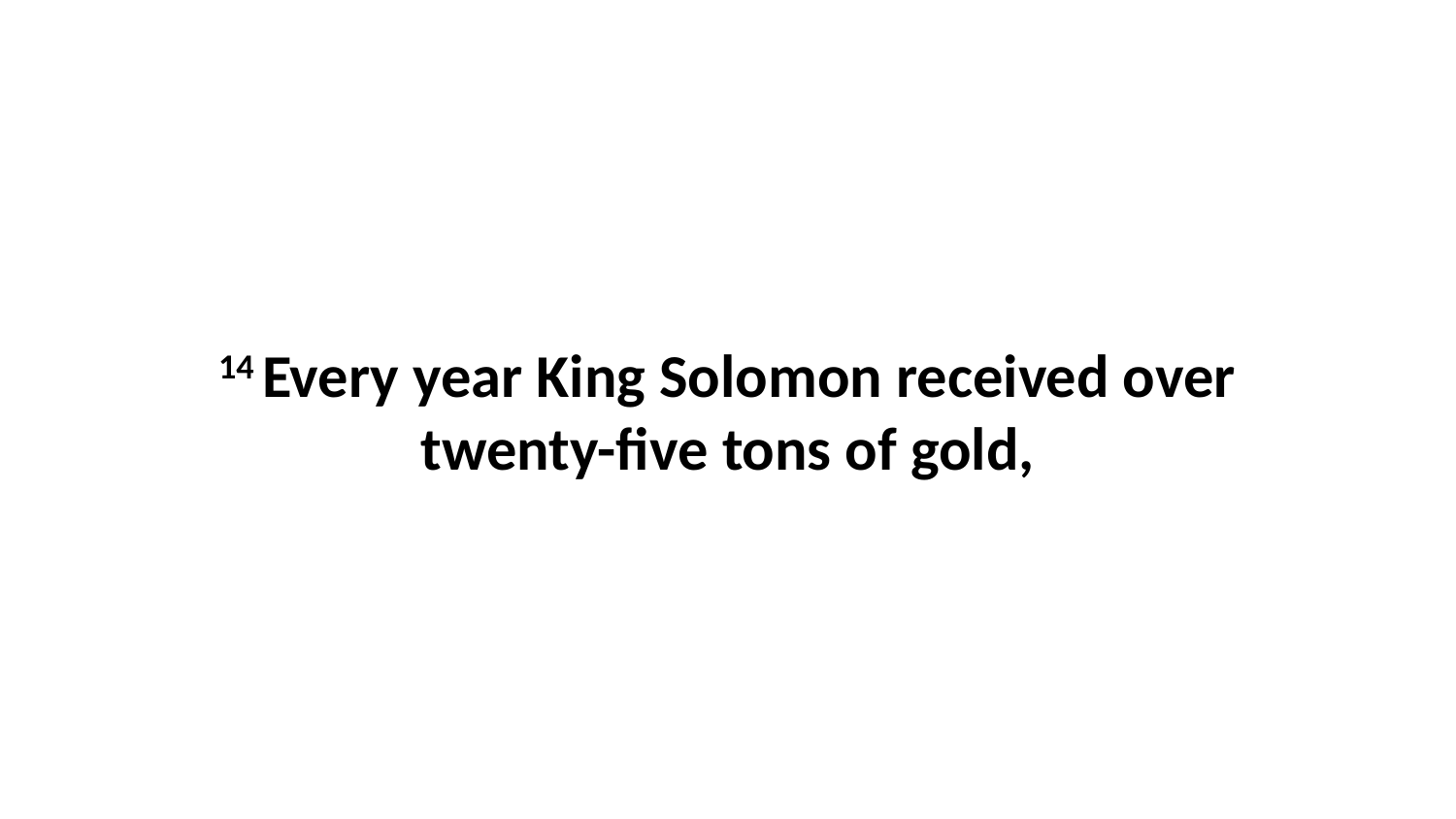

14 Every year King Solomon received over twenty-five tons of gold,